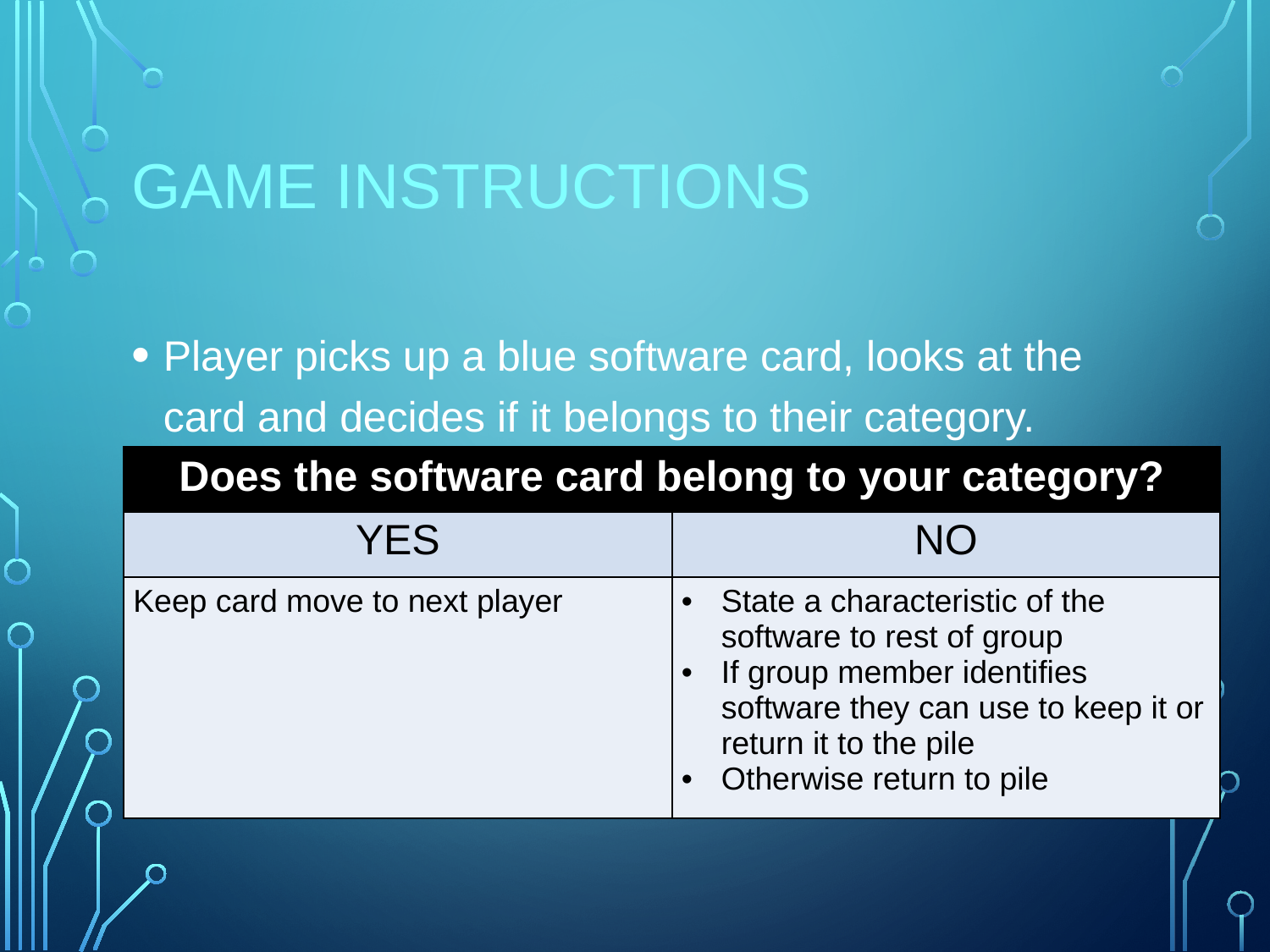

# Game instructions
Player picks up a blue software card, looks at the card and decides if it belongs to their category.

| Does the software card belong to your category? |  |
| --- | --- |
| YES | NO |
| Keep card move to next player | State a characteristic of the software to rest of group If group member identifies software they can use to keep it or return it to the pile Otherwise return to pile |